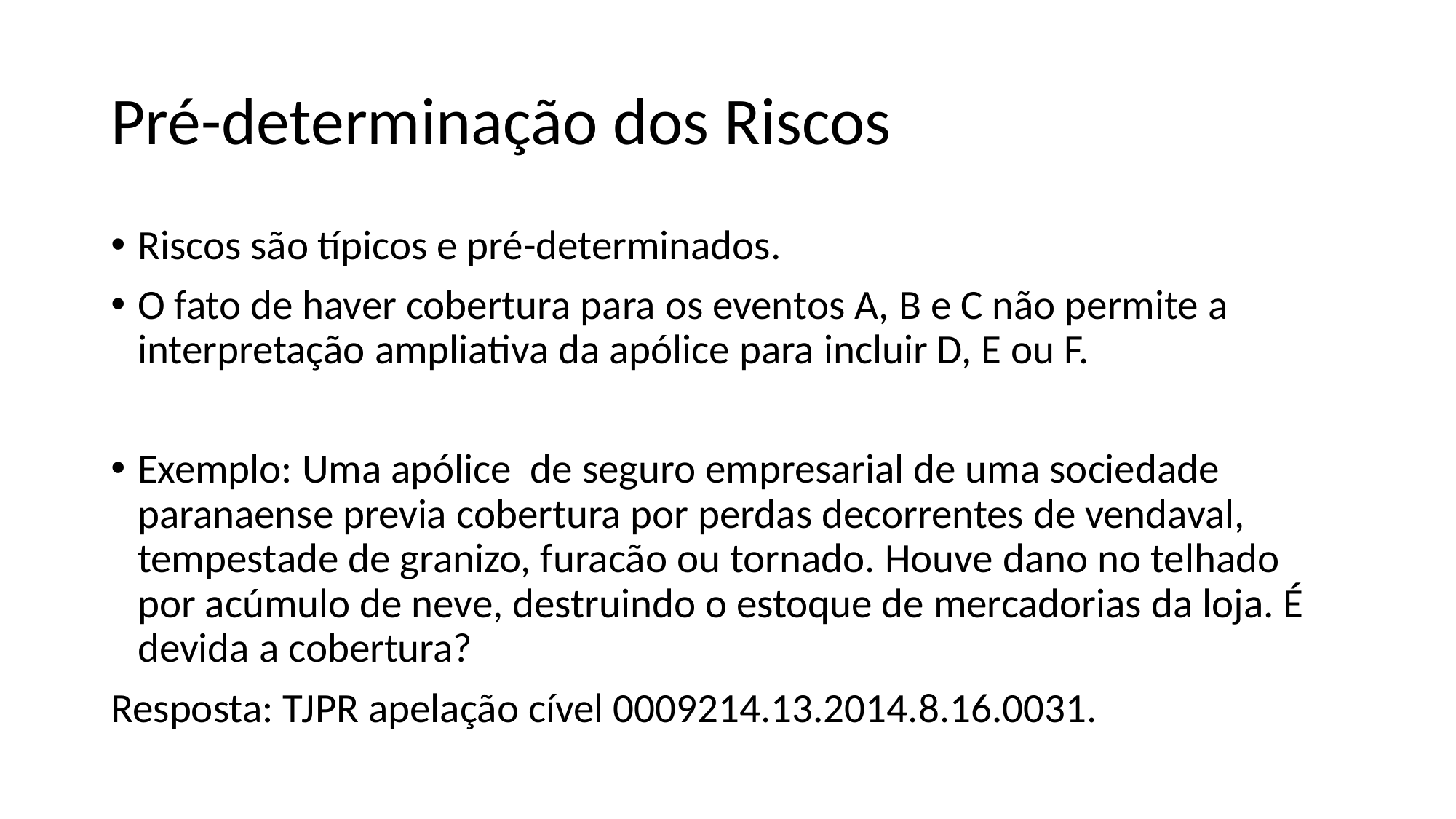

# Pré-determinação dos Riscos
Riscos são típicos e pré-determinados.
O fato de haver cobertura para os eventos A, B e C não permite a interpretação ampliativa da apólice para incluir D, E ou F.

Exemplo: Uma apólice  de seguro empresarial de uma sociedade paranaense previa cobertura por perdas decorrentes de vendaval, tempestade de granizo, furacão ou tornado. Houve dano no telhado por acúmulo de neve, destruindo o estoque de mercadorias da loja. É devida a cobertura?
Resposta: TJPR apelação cível 0009214.13.2014.8.16.0031.